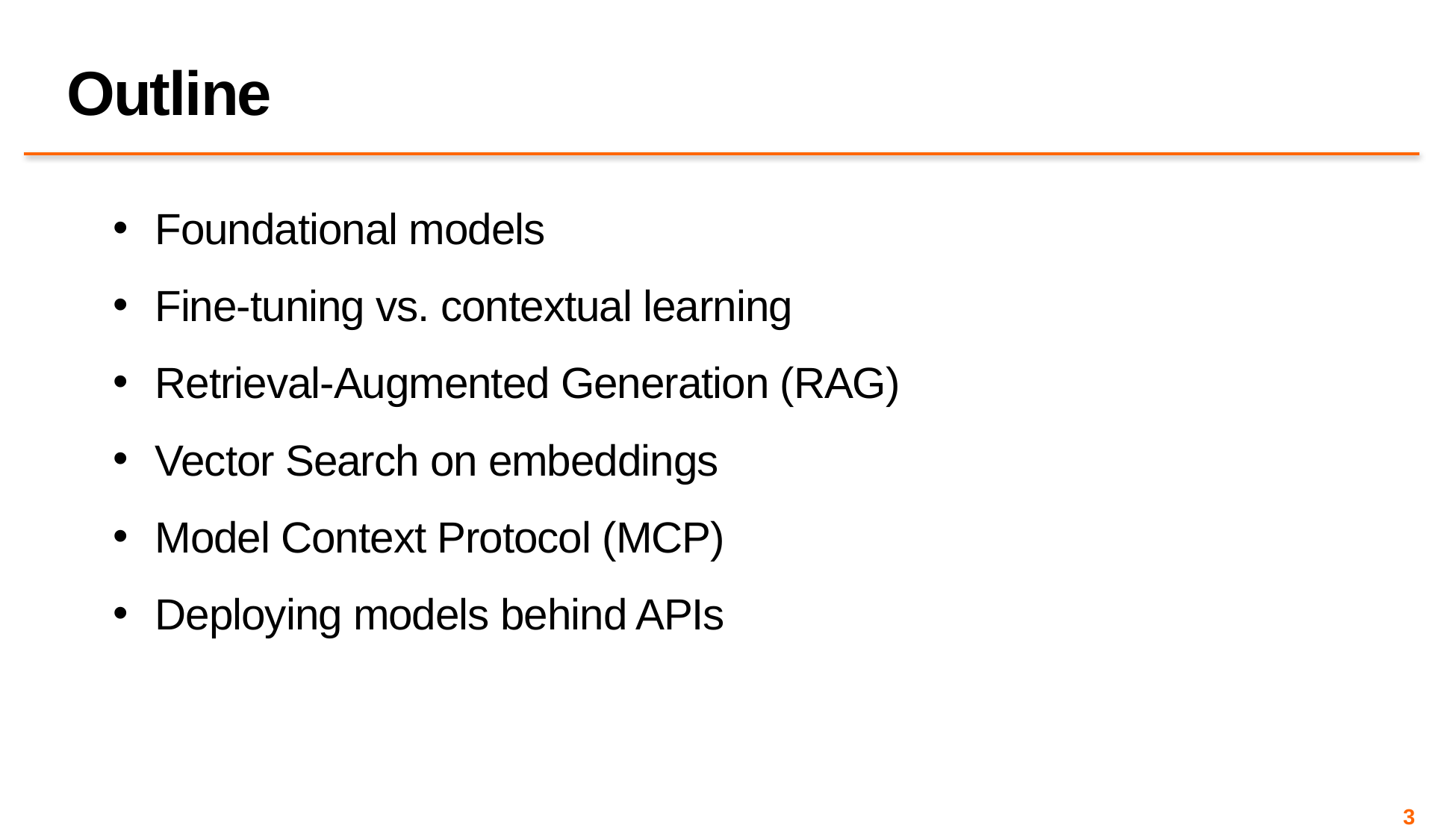

# Outline
Foundational models
Fine-tuning vs. contextual learning
Retrieval-Augmented Generation (RAG)
Vector Search on embeddings
Model Context Protocol (MCP)
Deploying models behind APIs
3